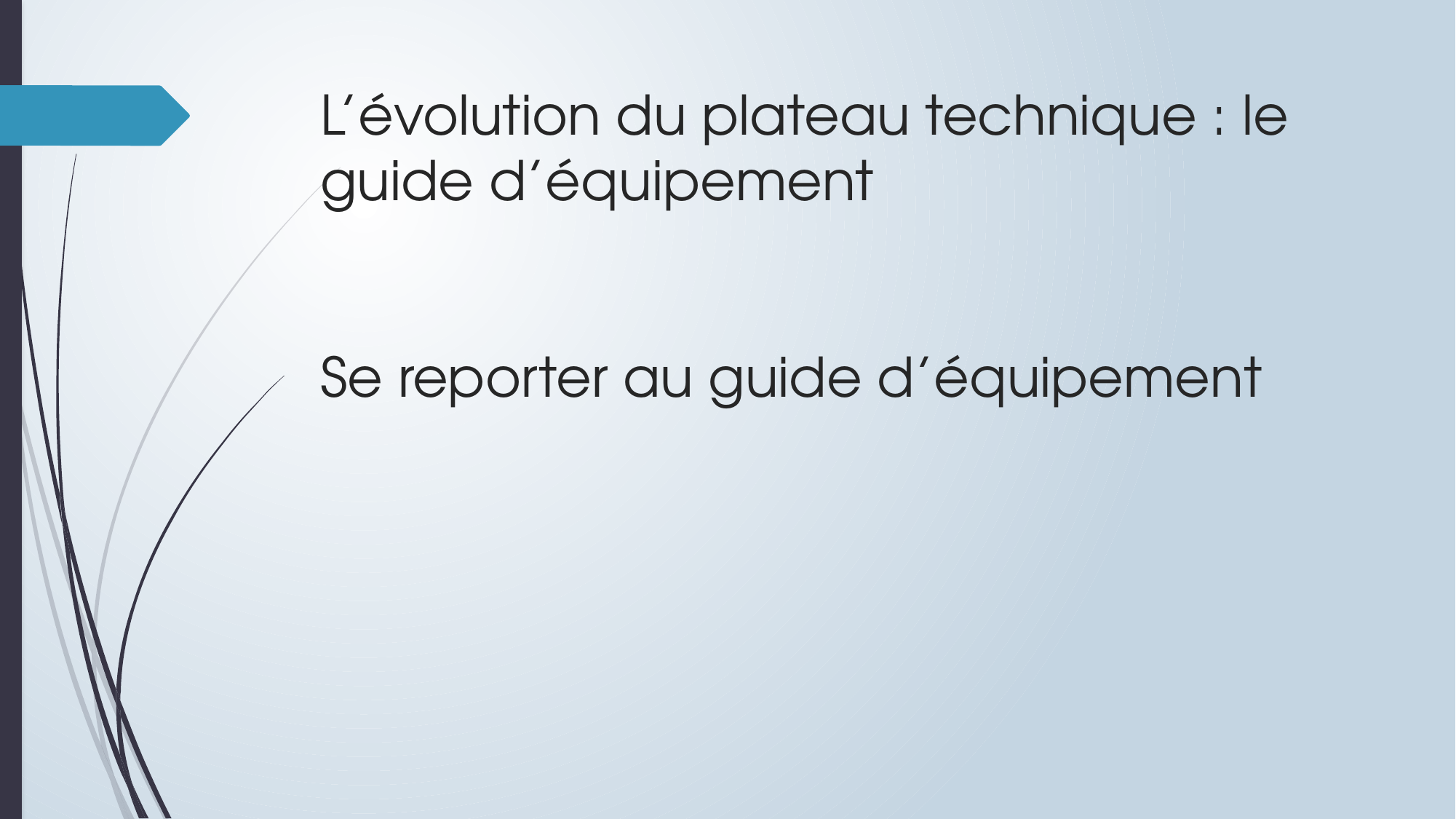

# L’évolution du plateau technique : le guide d’équipement Se reporter au guide d’équipement